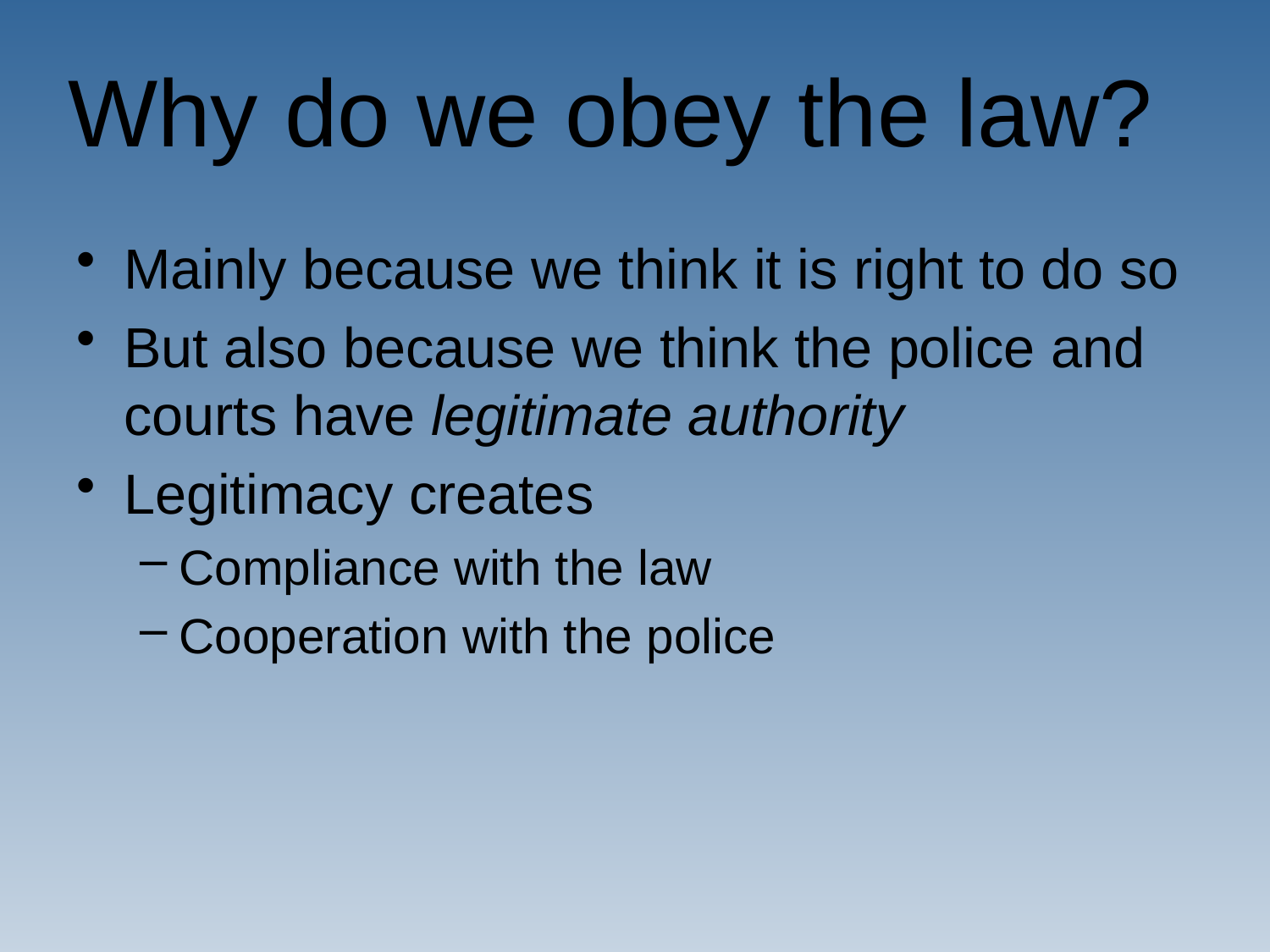

# Why do we obey the law?
Mainly because we think it is right to do so
But also because we think the police and courts have legitimate authority
Legitimacy creates
Compliance with the law
Cooperation with the police